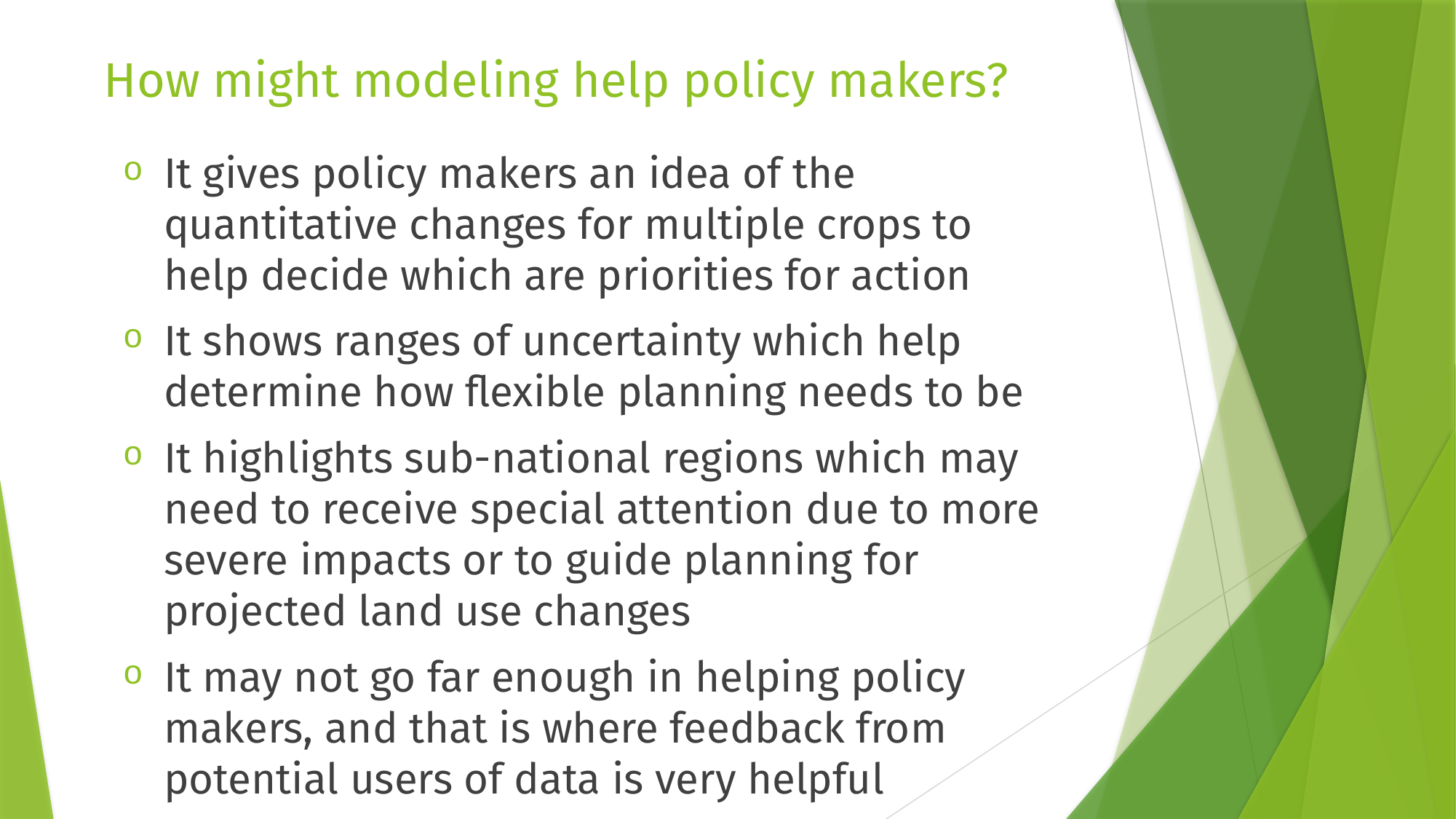

# How might modeling help policy makers?
It gives policy makers an idea of the quantitative changes for multiple crops to help decide which are priorities for action
It shows ranges of uncertainty which help determine how flexible planning needs to be
It highlights sub-national regions which may need to receive special attention due to more severe impacts or to guide planning for projected land use changes
It may not go far enough in helping policy makers, and that is where feedback from potential users of data is very helpful